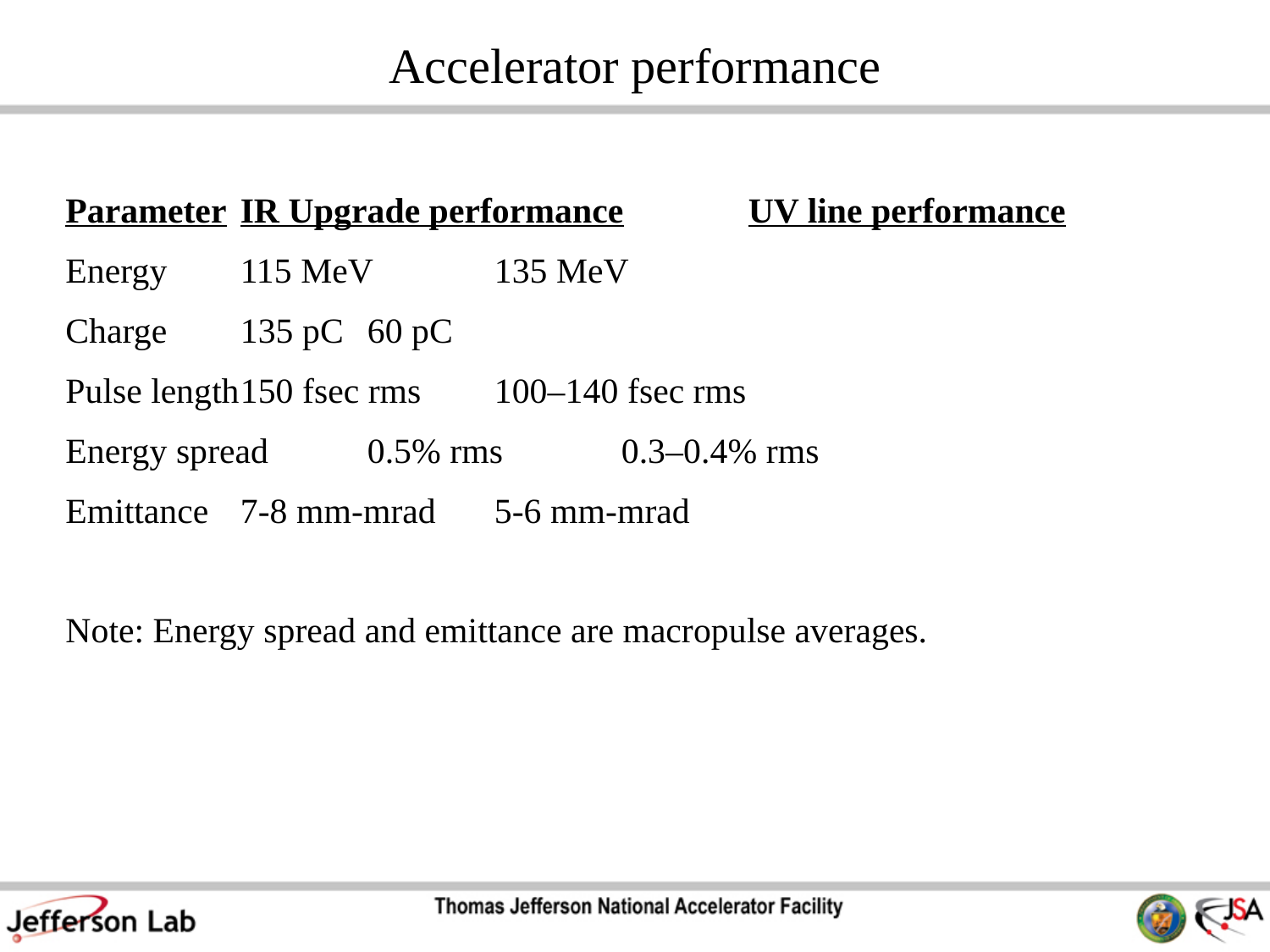

# Accelerator performance
Parameter	IR Upgrade performance	UV line performance
Energy	115 MeV	135 MeV
Charge	135 pC	60 pC
Pulse length	150 fsec rms	100–140 fsec rms
Energy spread	0.5% rms	0.3–0.4% rms
Emittance	7-8 mm-mrad	5-6 mm-mrad

Note: Energy spread and emittance are macropulse averages.